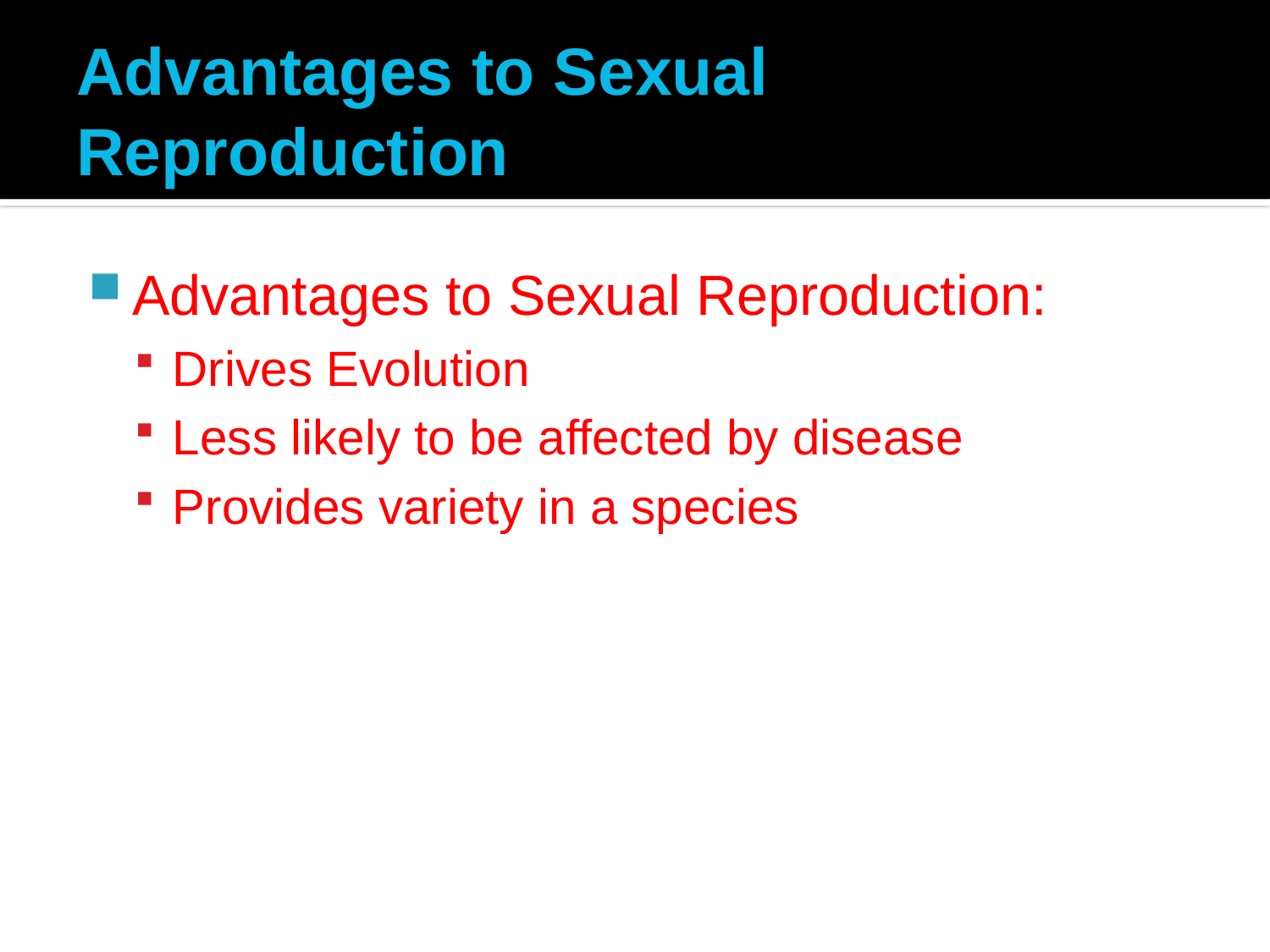

# Advantages to Sexual Reproduction
Advantages to Sexual Reproduction:
Drives Evolution
Less likely to be affected by disease
Provides variety in a species